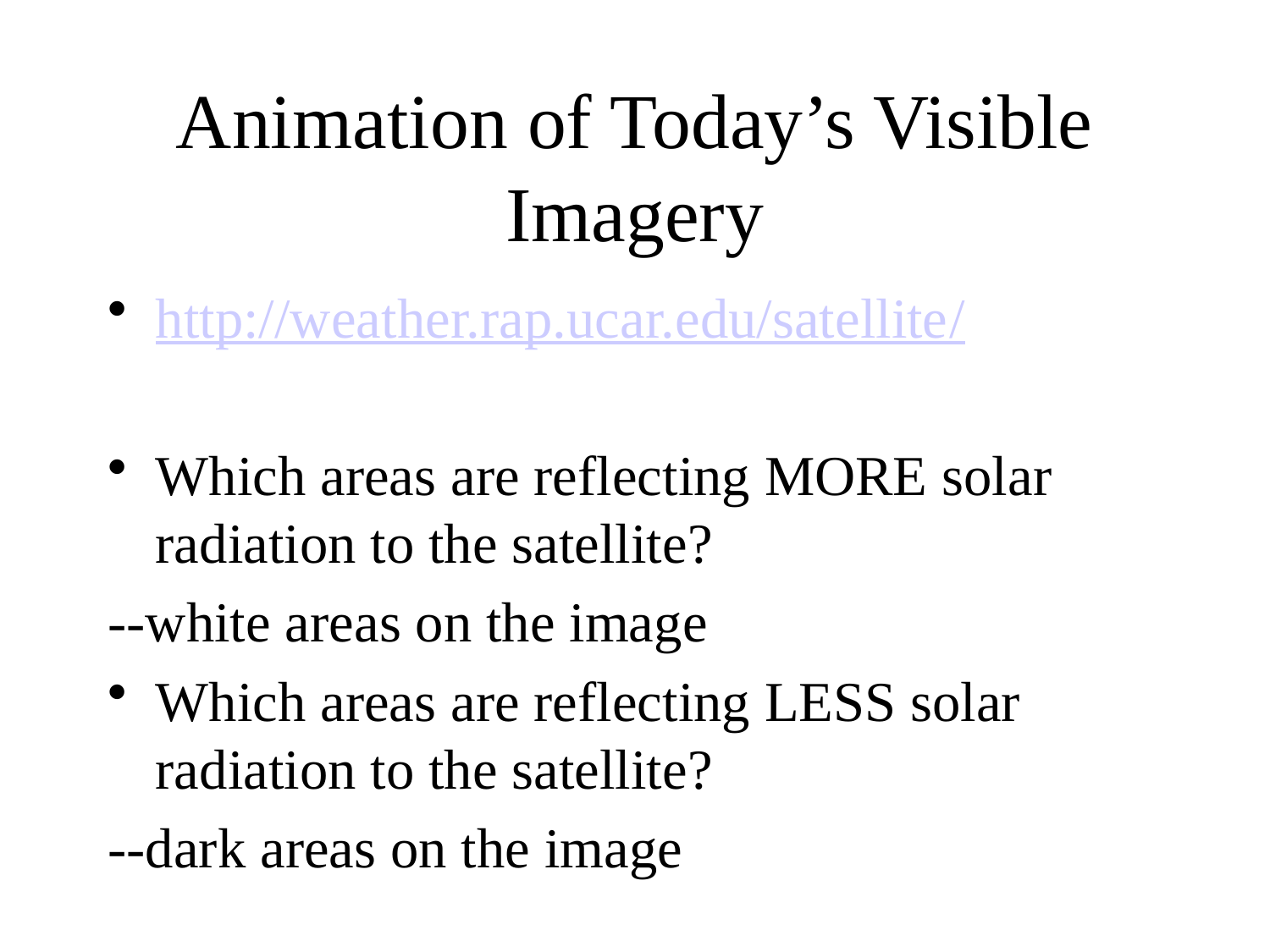

# Animation of Today’s Visible Imagery
http://weather.rap.ucar.edu/satellite/

Which areas are reflecting MORE solar radiation to the satellite?
--white areas on the image
Which areas are reflecting LESS solar radiation to the satellite?
--dark areas on the image